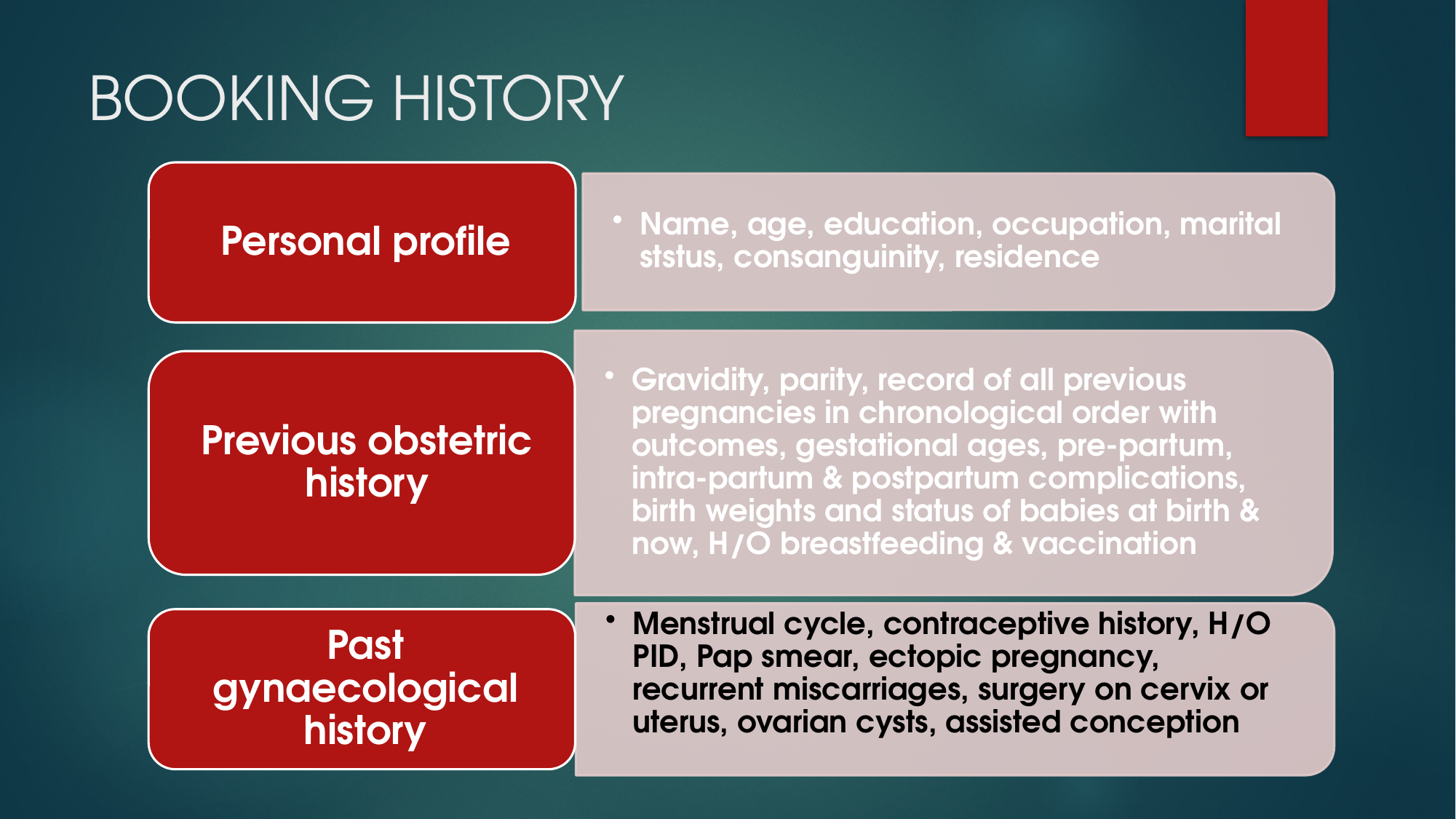

# BOOKING HISTORY
Name, age, education, occupation, marital ststus, consanguinity, residence
Personal profile
Gravidity, parity, record of all previous pregnancies in chronological order with outcomes, gestational ages, pre-partum, intra-partum & postpartum complications, birth weights and status of babies at birth & now, H/O breastfeeding & vaccination
Previous obstetric history
Menstrual cycle, contraceptive history, H/O PID, Pap smear, ectopic pregnancy, recurrent miscarriages, surgery on cervix or uterus, ovarian cysts, assisted conception

Past gynaecological history